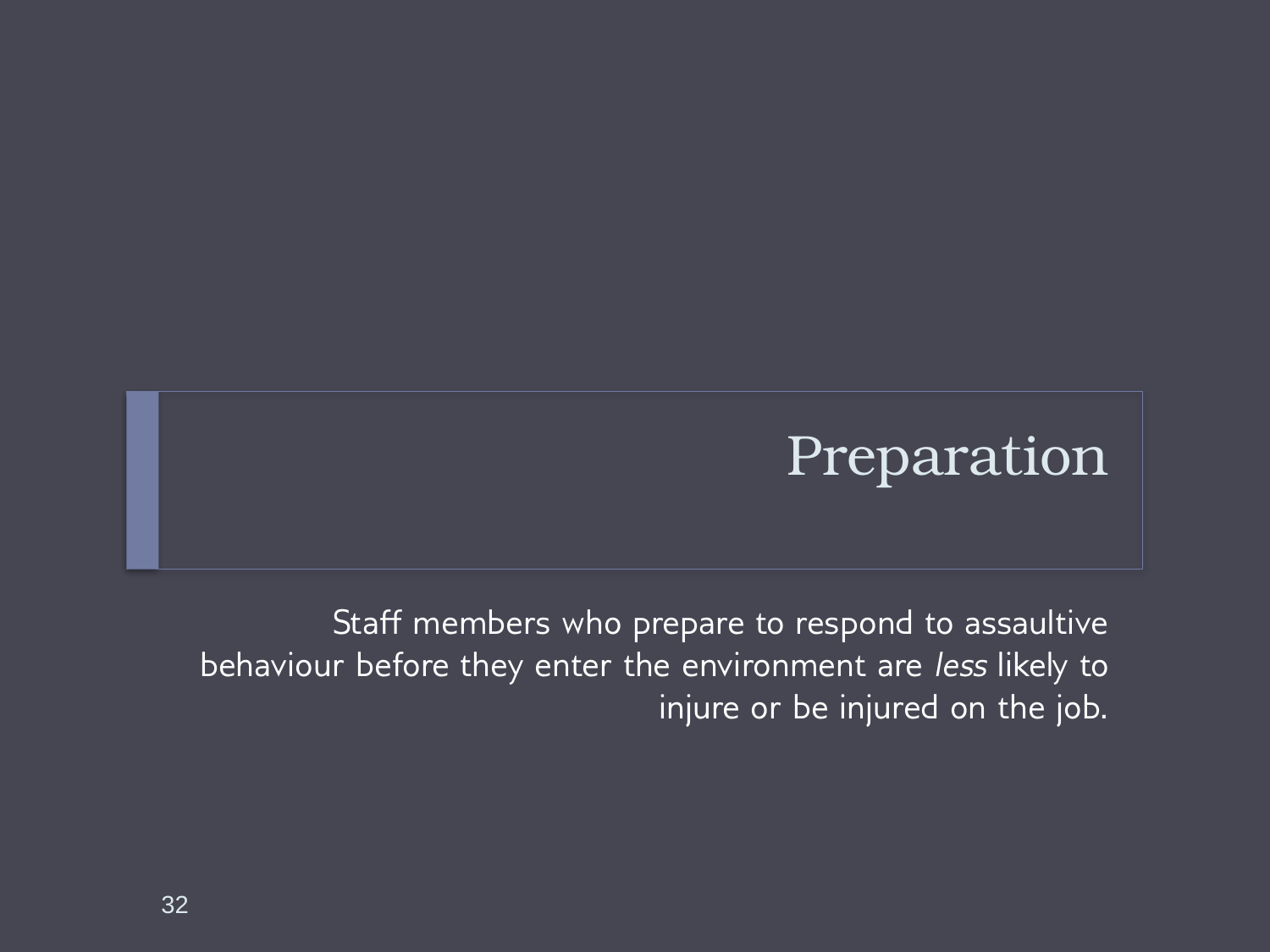

# Preparation
Staff members who prepare to respond to assaultive behaviour before they enter the environment are less likely to injure or be injured on the job.

32